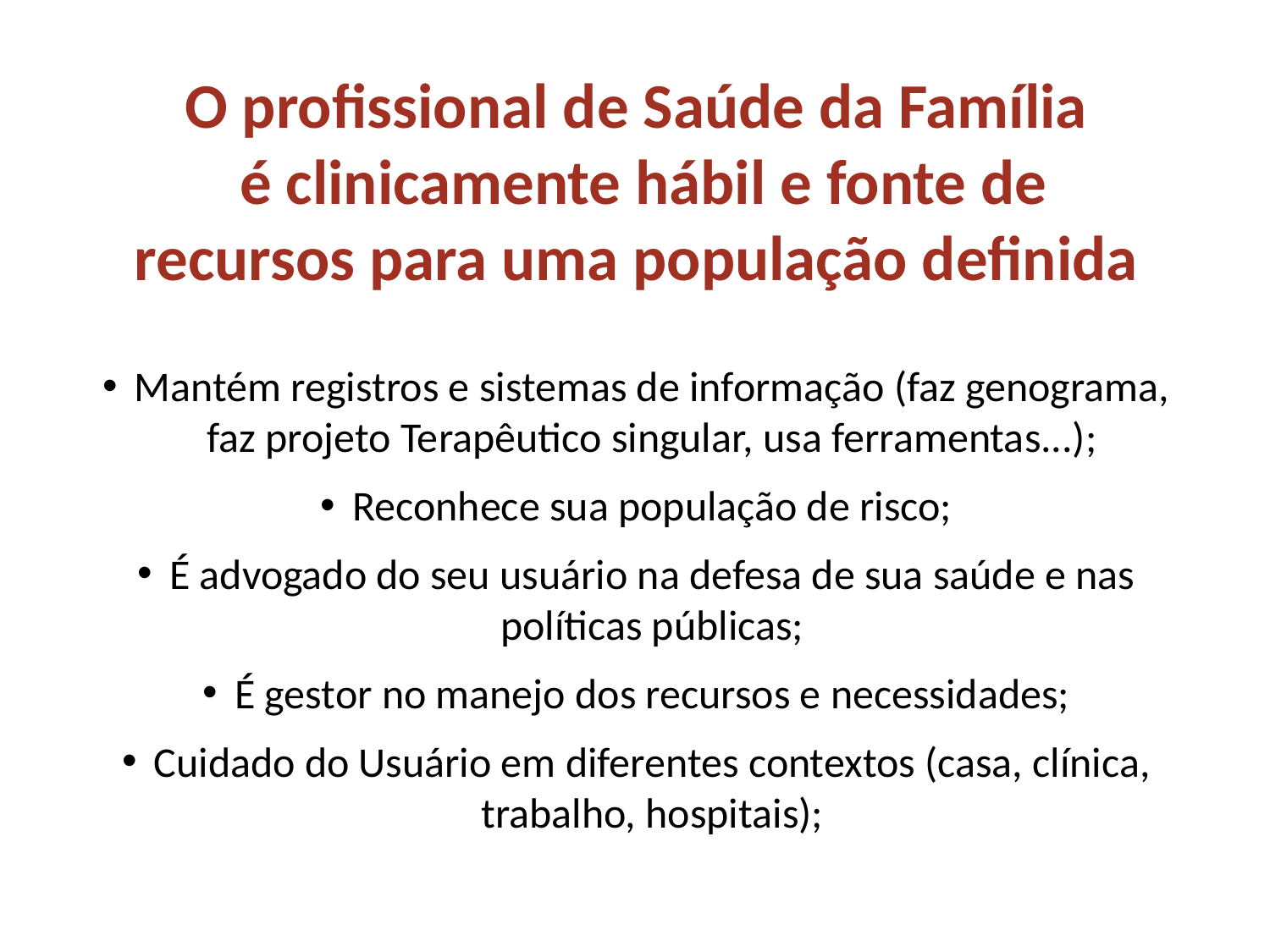

O profissional de Saúde da Família
 é clinicamente hábil e fonte de recursos para uma população definida
Mantém registros e sistemas de informação (faz genograma, faz projeto Terapêutico singular, usa ferramentas...);
Reconhece sua população de risco;
É advogado do seu usuário na defesa de sua saúde e nas políticas públicas;
É gestor no manejo dos recursos e necessidades;
Cuidado do Usuário em diferentes contextos (casa, clínica, trabalho, hospitais);